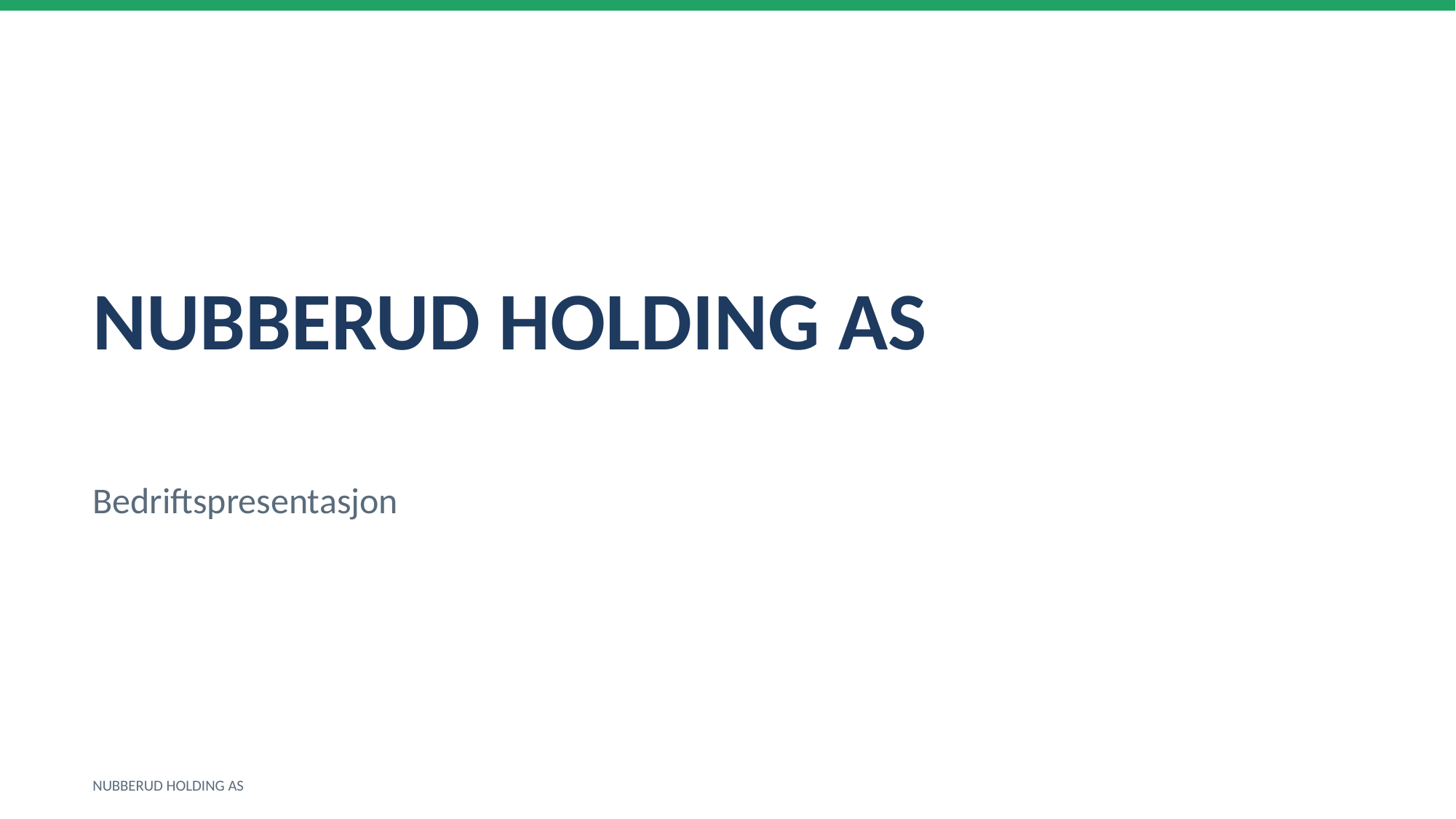

NUBBERUD HOLDING AS
Bedriftspresentasjon
NUBBERUD HOLDING AS